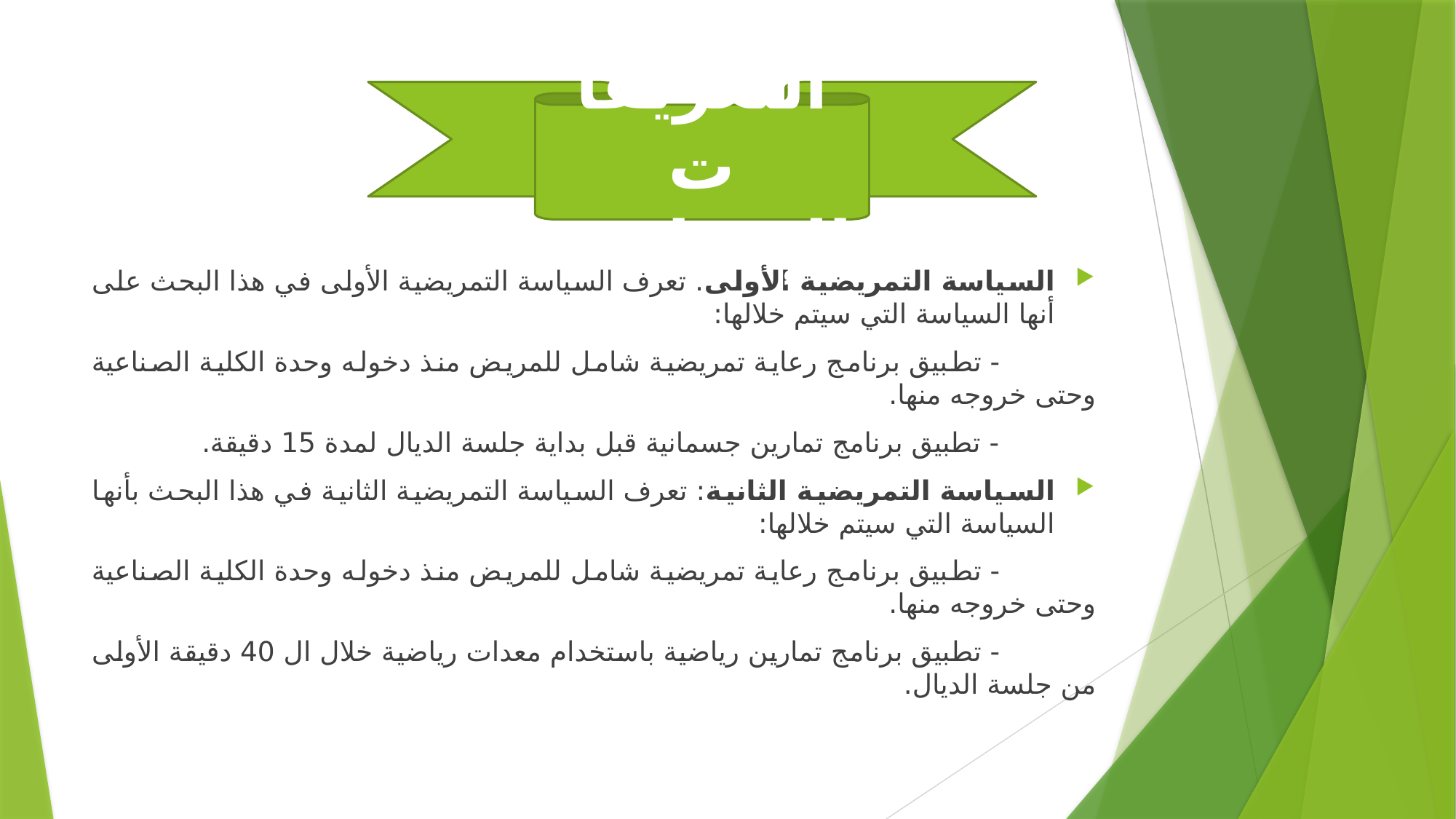

#
التعريفات الإجرائية
السياسة التمريضية الأولى: تعرف السياسة التمريضية الأولى في هذا البحث على أنها السياسة التي سيتم خلالها:
           - تطبيق برنامج رعاية تمريضية شامل للمريض منذ دخوله وحدة الكلية الصناعية وحتى خروجه منها.
           - تطبيق برنامج تمارين جسمانية قبل بداية جلسة الديال لمدة 15 دقيقة.
السياسة التمريضية الثانية: تعرف السياسة التمريضية الثانية في هذا البحث بأنها السياسة التي سيتم خلالها:
           - تطبيق برنامج رعاية تمريضية شامل للمريض منذ دخوله وحدة الكلية الصناعية وحتى خروجه منها.
           - تطبيق برنامج تمارين رياضية باستخدام معدات رياضية خلال ال 40 دقيقة الأولى من جلسة الديال.